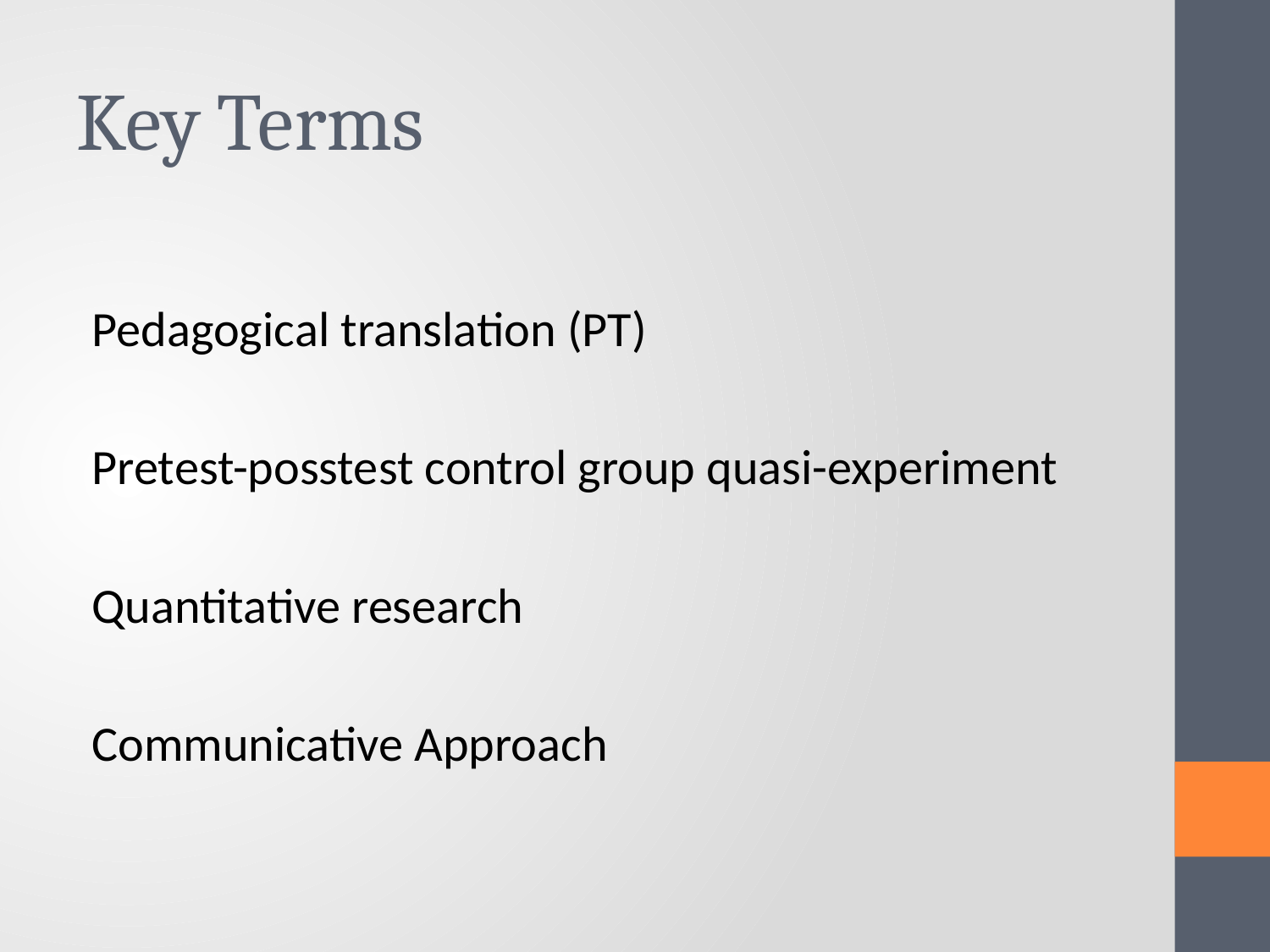

# Key Terms

Pedagogical translation (PT)

Pretest-posstest control group quasi-experiment

Quantitative research

Communicative Approach